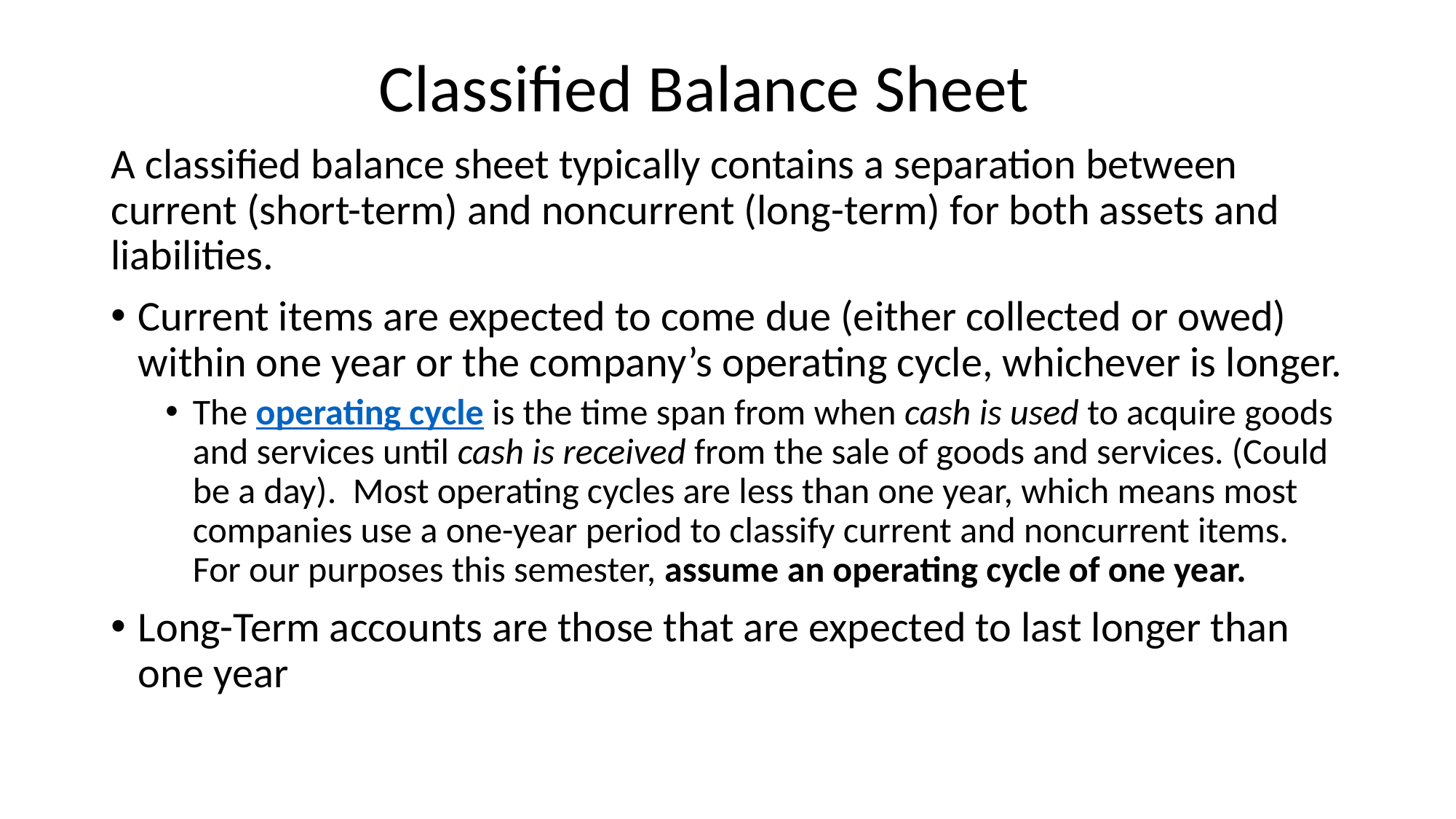

# Classified Balance Sheet
A classified balance sheet typically contains a separation between current (short-term) and noncurrent (long-term) for both assets and liabilities.
Current items are expected to come due (either collected or owed) within one year or the company’s operating cycle, whichever is longer.
The operating cycle is the time span from when cash is used to acquire goods and services until cash is received from the sale of goods and services. (Could be a day).  Most operating cycles are less than one year, which means most companies use a one-year period to classify current and noncurrent items. For our purposes this semester, assume an operating cycle of one year.
Long-Term accounts are those that are expected to last longer than one year